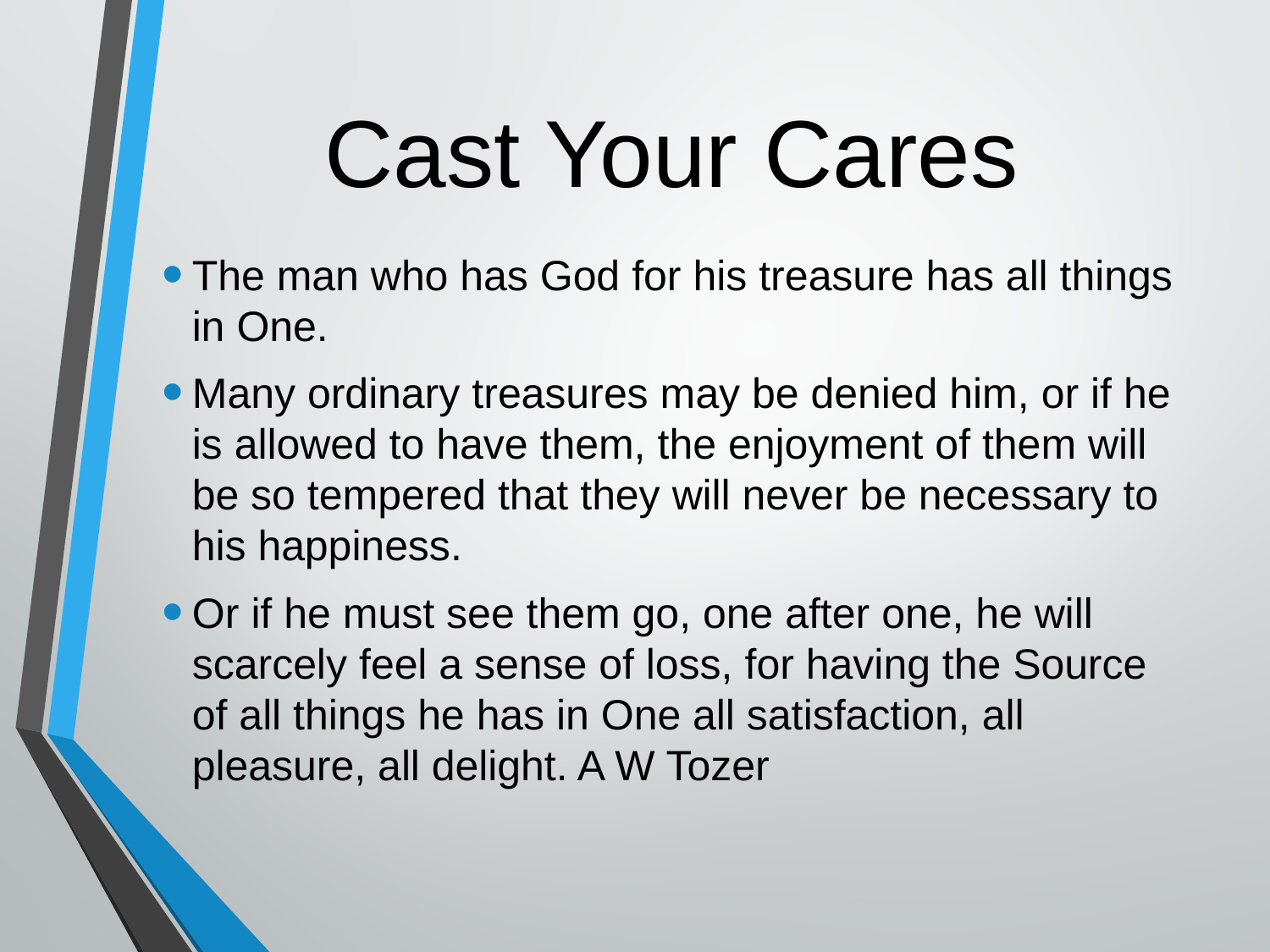

# Cast Your Cares
The man who has God for his treasure has all things in One.
Many ordinary treasures may be denied him, or if he is allowed to have them, the enjoyment of them will be so tempered that they will never be necessary to his happiness.
Or if he must see them go, one after one, he will scarcely feel a sense of loss, for having the Source of all things he has in One all satisfaction, all pleasure, all delight. A W Tozer